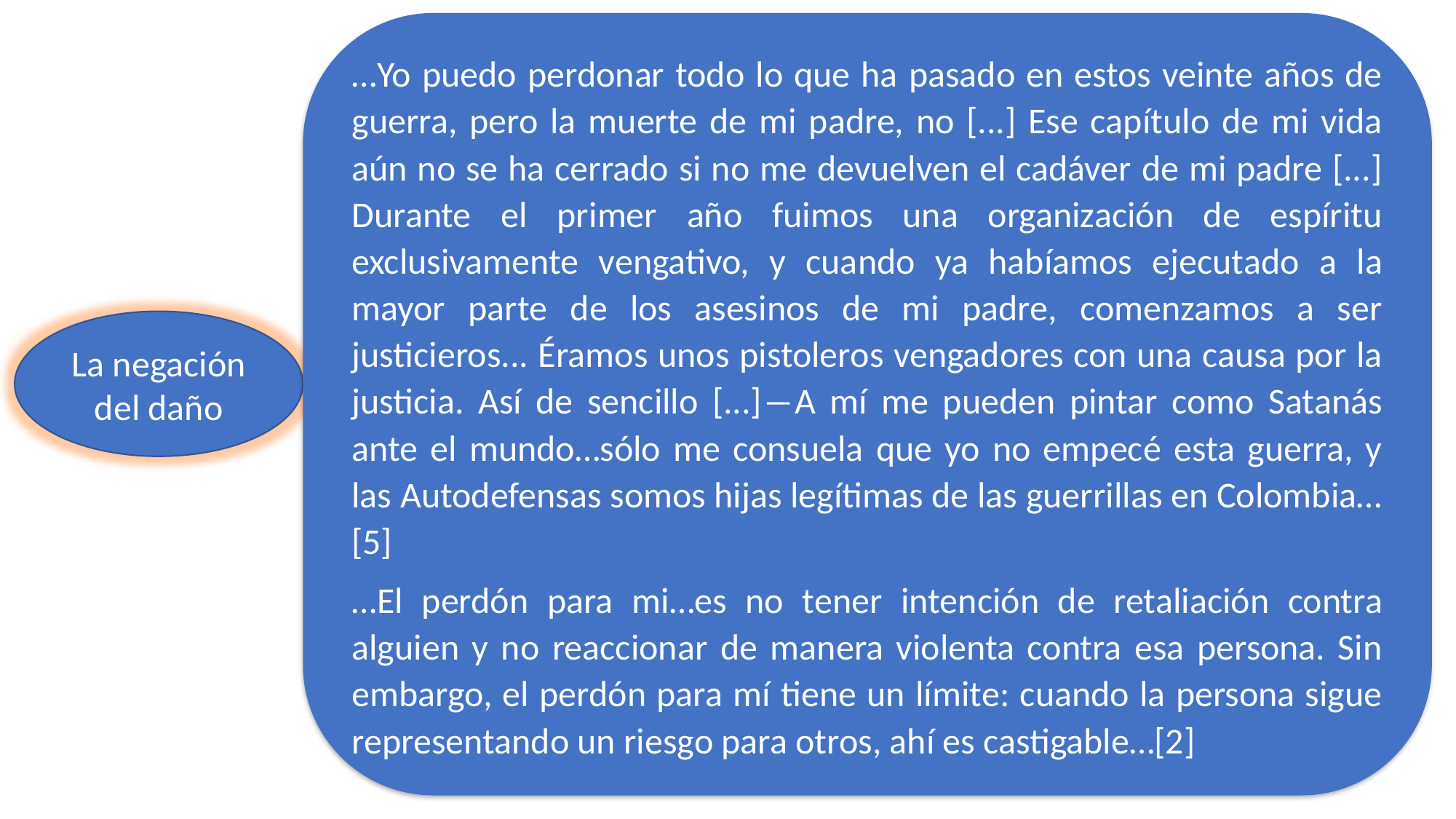

…Yo puedo perdonar todo lo que ha pasado en estos veinte años de guerra, pero la muerte de mi padre, no [...] Ese capítulo de mi vida aún no se ha cerrado si no me devuelven el cadáver de mi padre [...] Durante el primer año fuimos una organización de espíritu exclusivamente vengativo, y cuando ya habíamos ejecutado a la mayor parte de los asesinos de mi padre, comenzamos a ser justicieros... Éramos unos pistoleros vengadores con una causa por la justicia. Así de sencillo [...]―A mí me pueden pintar como Satanás ante el mundo…sólo me consuela que yo no empecé esta guerra, y las Autodefensas somos hijas legítimas de las guerrillas en Colombia…[5]
…El perdón para mi…es no tener intención de retaliación contra alguien y no reaccionar de manera violenta contra esa persona. Sin embargo, el perdón para mí tiene un límite: cuando la persona sigue representando un riesgo para otros, ahí es castigable…[2]
La negación del daño